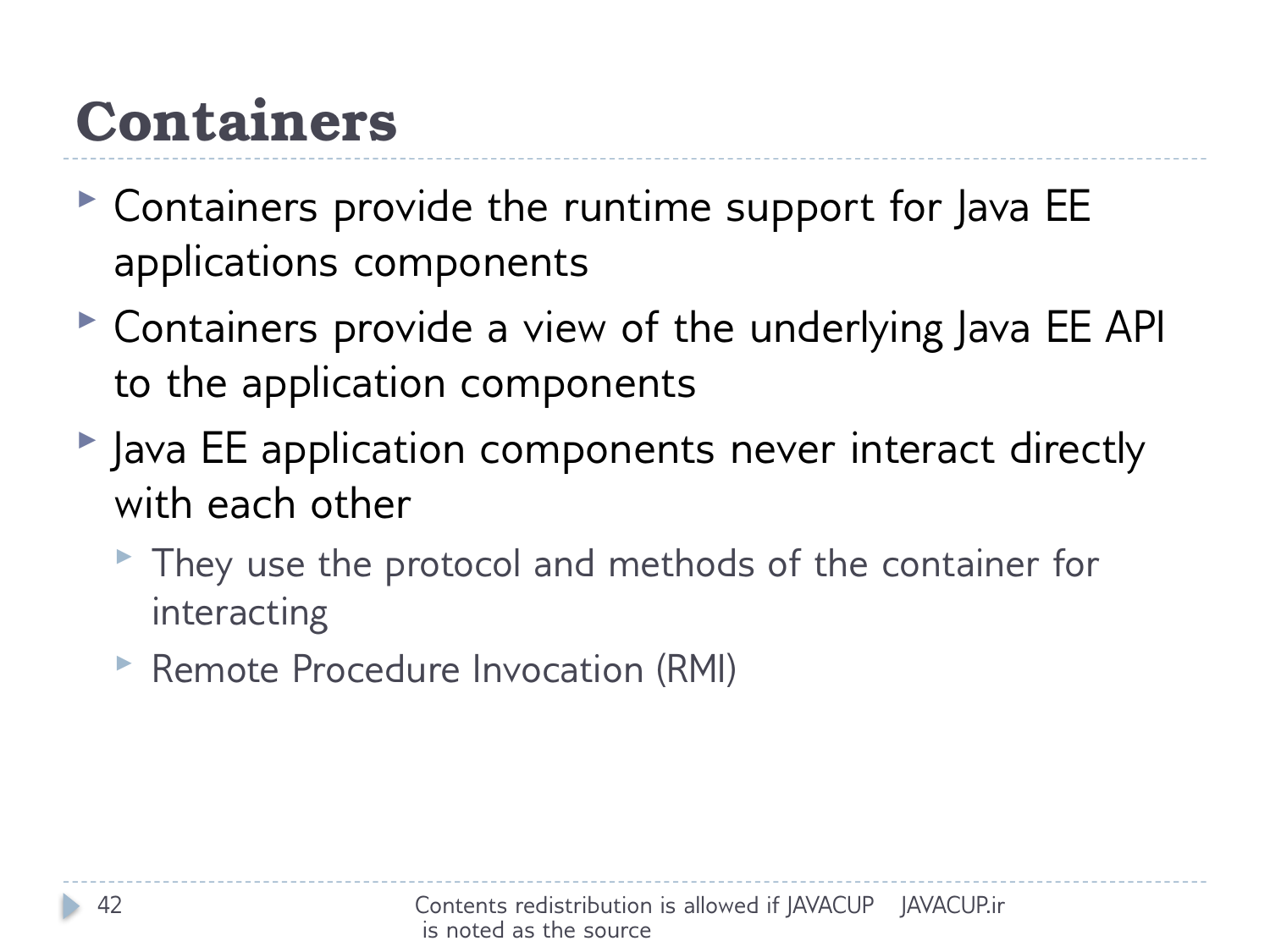

# Containers
Containers provide the runtime support for Java EE applications components
Containers provide a view of the underlying Java EE API to the application components
Java EE application components never interact directly with each other
They use the protocol and methods of the container for interacting
Remote Procedure Invocation (RMI)
42
Contents redistribution is allowed if JAVACUP is noted as the source
JAVACUP.ir